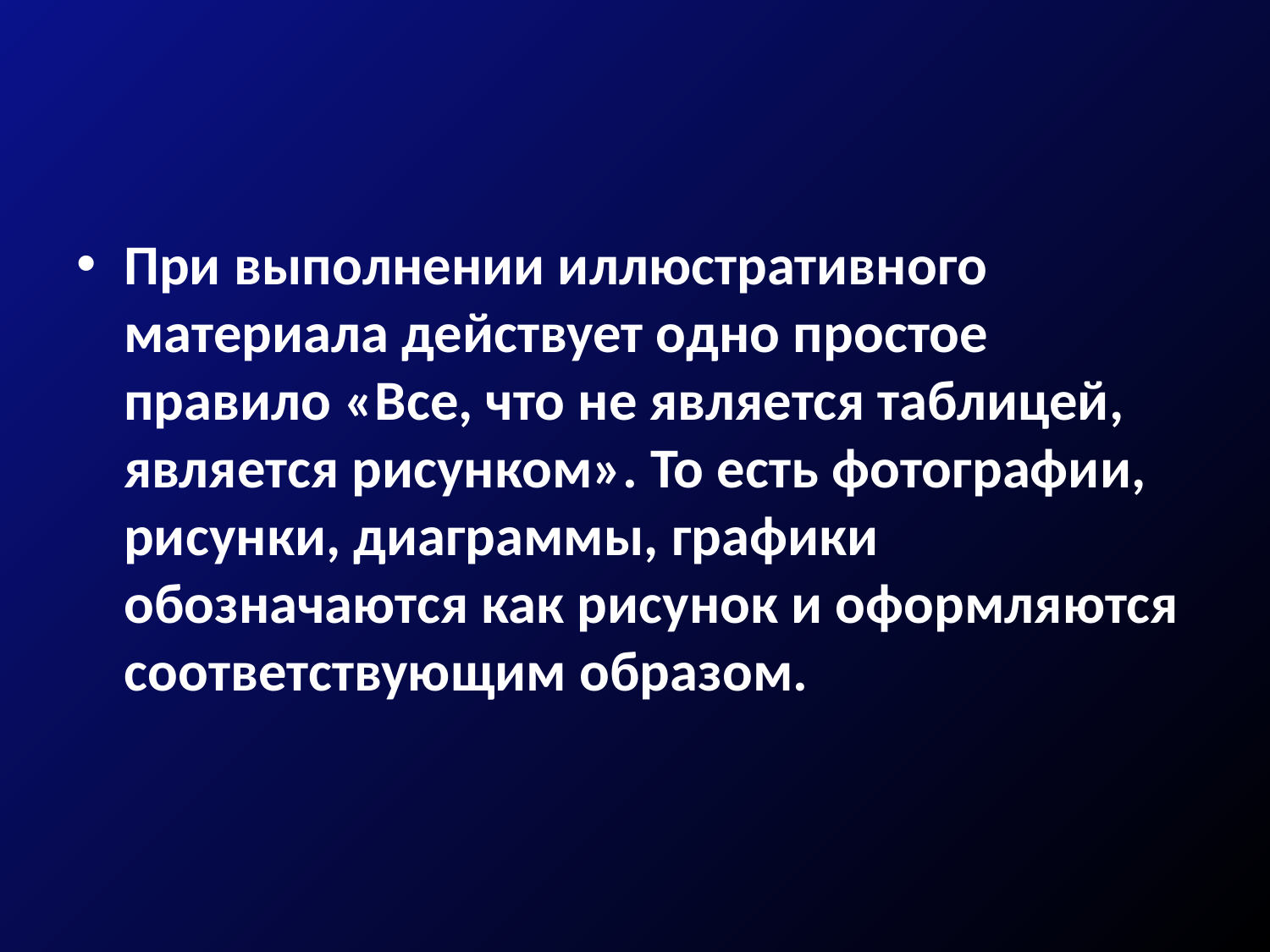

#
При выполнении иллюстративного материала действует одно простое правило «Все, что не является таблицей, является рисунком». То есть фотографии, рисунки, диаграммы, графики обозначаются как рисунок и оформляются соответствующим образом.